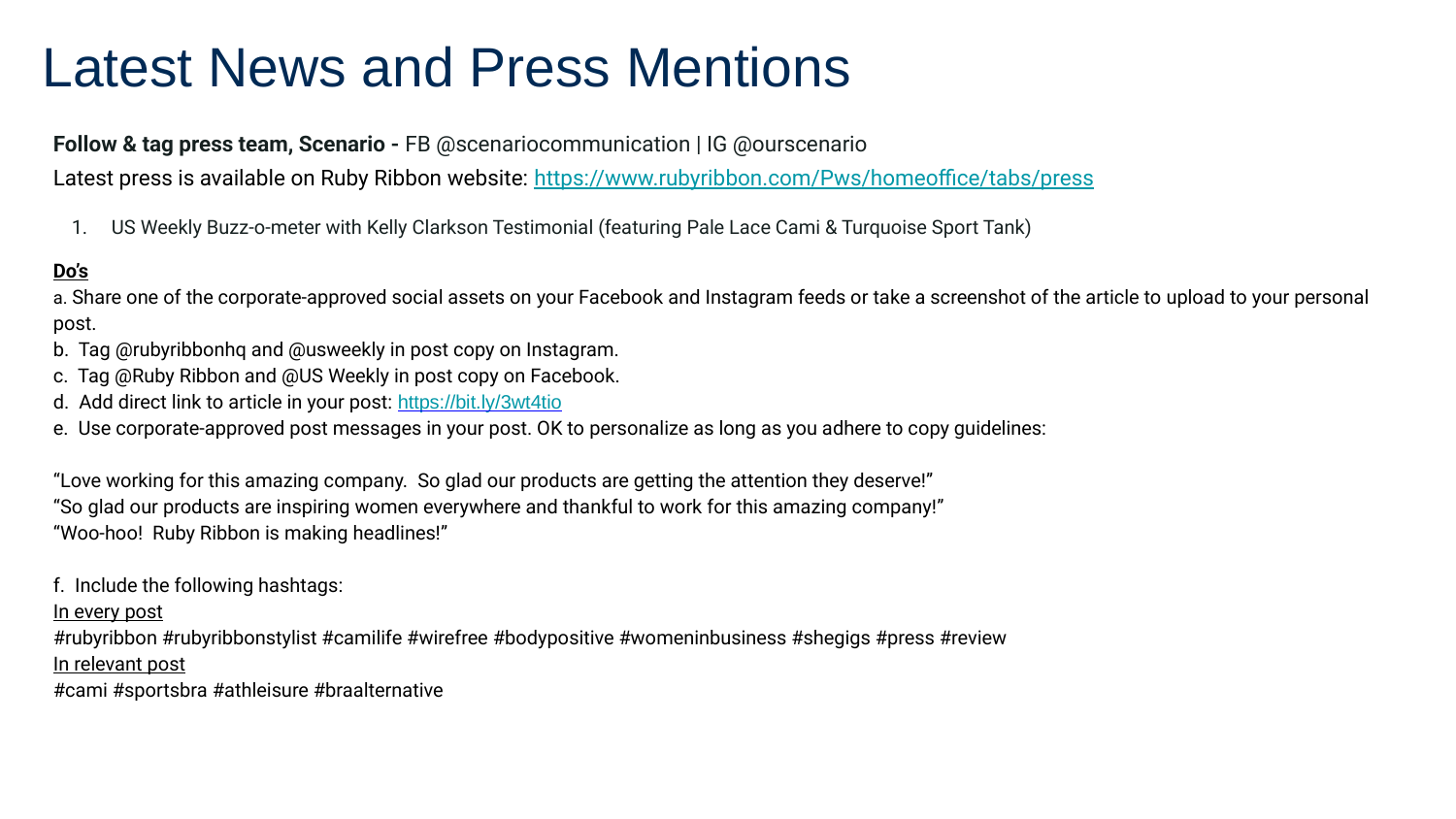

# Latest News and Press Mentions
Follow & tag press team, Scenario - FB @scenariocommunication | IG @ourscenario
Latest press is available on Ruby Ribbon website: https://www.rubyribbon.com/Pws/homeoffice/tabs/press

US Weekly Buzz-o-meter with Kelly Clarkson Testimonial (featuring Pale Lace Cami & Turquoise Sport Tank)

Do’s
a. Share one of the corporate-approved social assets on your Facebook and Instagram feeds or take a screenshot of the article to upload to your personal post.
b.  Tag @rubyribbonhq and @usweekly in post copy on Instagram.
c.  Tag @Ruby Ribbon and @US Weekly in post copy on Facebook.
d.  Add direct link to article in your post: https://bit.ly/3wt4tio
e.  Use corporate-approved post messages in your post. OK to personalize as long as you adhere to copy guidelines:

“Love working for this amazing company.  So glad our products are getting the attention they deserve!”
“So glad our products are inspiring women everywhere and thankful to work for this amazing company!”
“Woo-hoo!  Ruby Ribbon is making headlines!”

f.  Include the following hashtags:
In every post
#rubyribbon #rubyribbonstylist #camilife #wirefree #bodypositive #womeninbusiness #shegigs #press #review
In relevant post
#cami #sportsbra #athleisure #braalternative